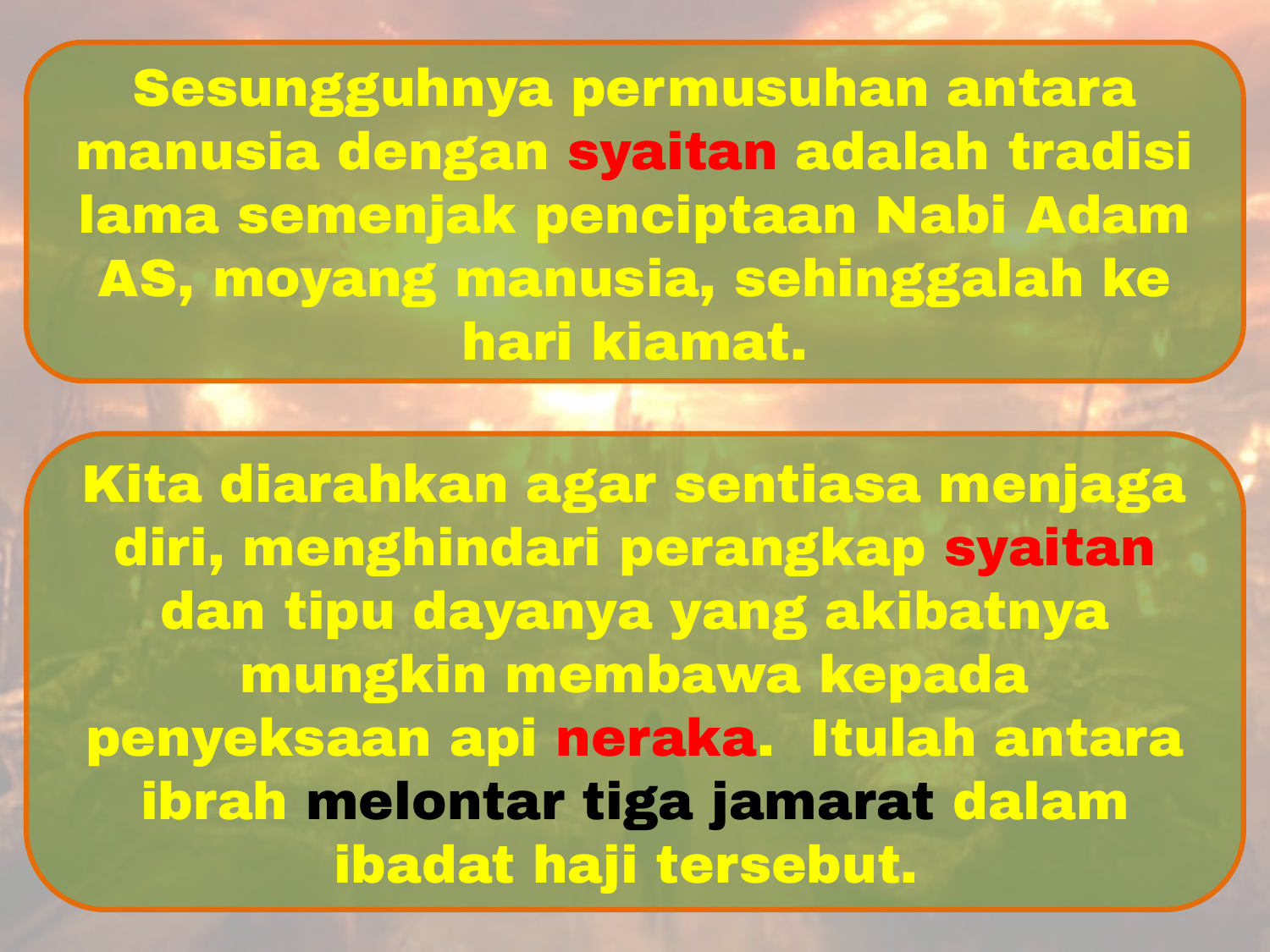

Sesungguhnya permusuhan antara manusia dengan syaitan adalah tradisi lama semenjak penciptaan Nabi Adam AS, moyang manusia, sehinggalah ke hari kiamat.
Kita diarahkan agar sentiasa menjaga diri, menghindari perangkap syaitan dan tipu dayanya yang akibatnya mungkin membawa kepada penyeksaan api neraka.  Itulah antara ibrah melontar tiga jamarat dalam ibadat haji tersebut.